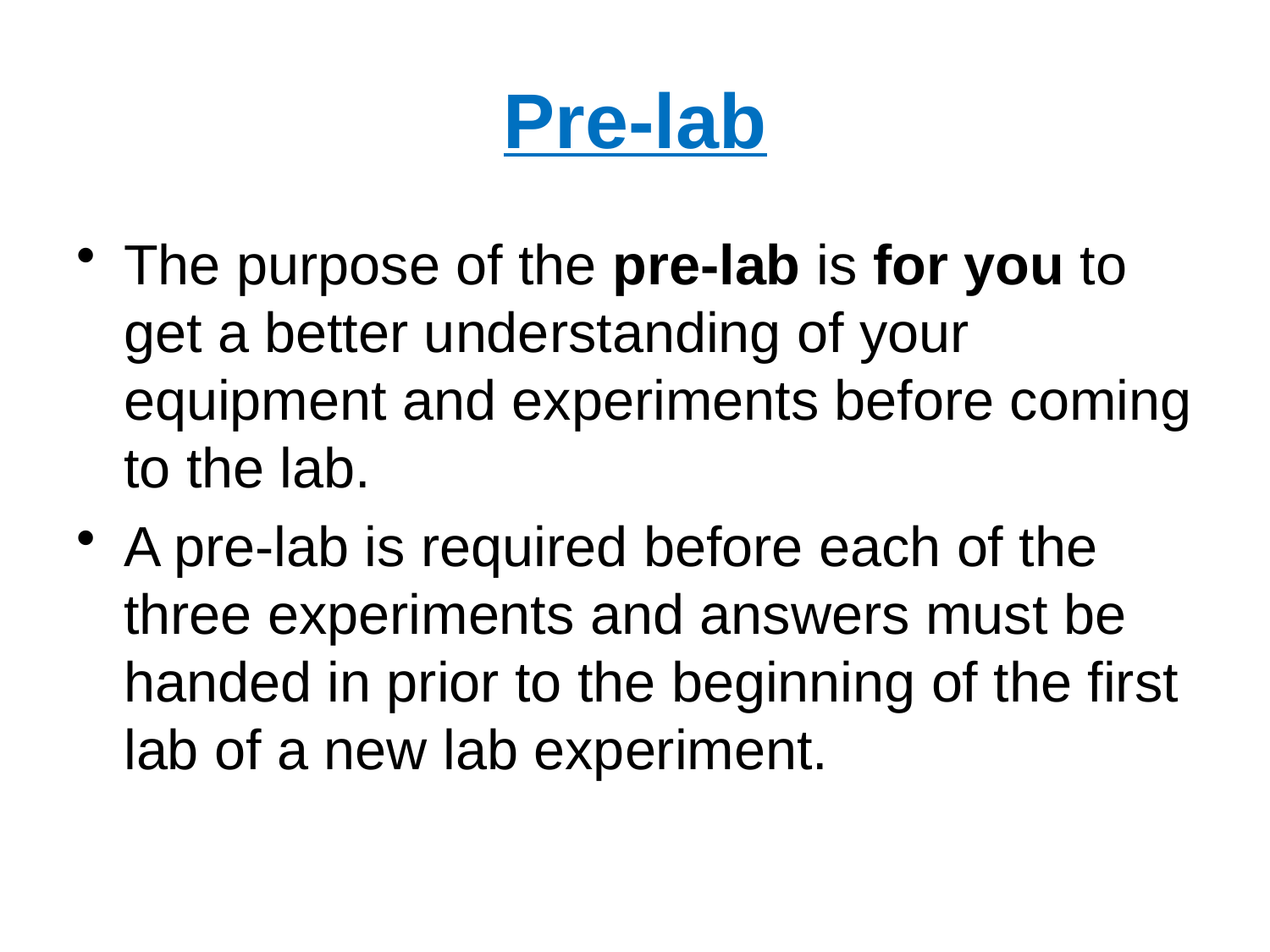

# Pre-lab
The purpose of the pre-lab is for you to get a better understanding of your equipment and experiments before coming to the lab.
A pre-lab is required before each of the three experiments and answers must be handed in prior to the beginning of the first lab of a new lab experiment.